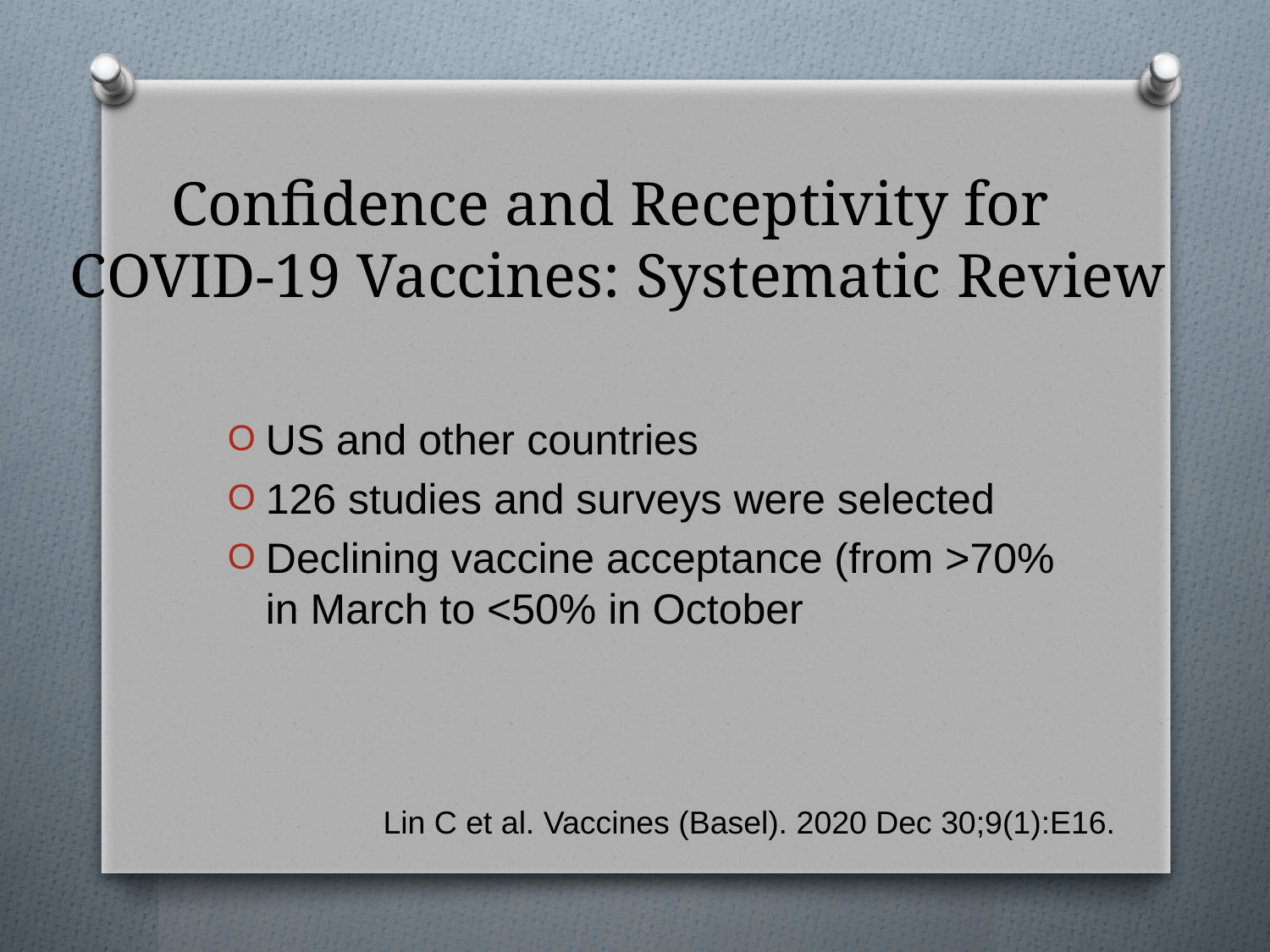

# Confidence and Receptivity for COVID-19 Vaccines: Systematic Review
US and other countries
126 studies and surveys were selected
Declining vaccine acceptance (from >70% in March to <50% in October
Lin C et al. Vaccines (Basel). 2020 Dec 30;9(1):E16.